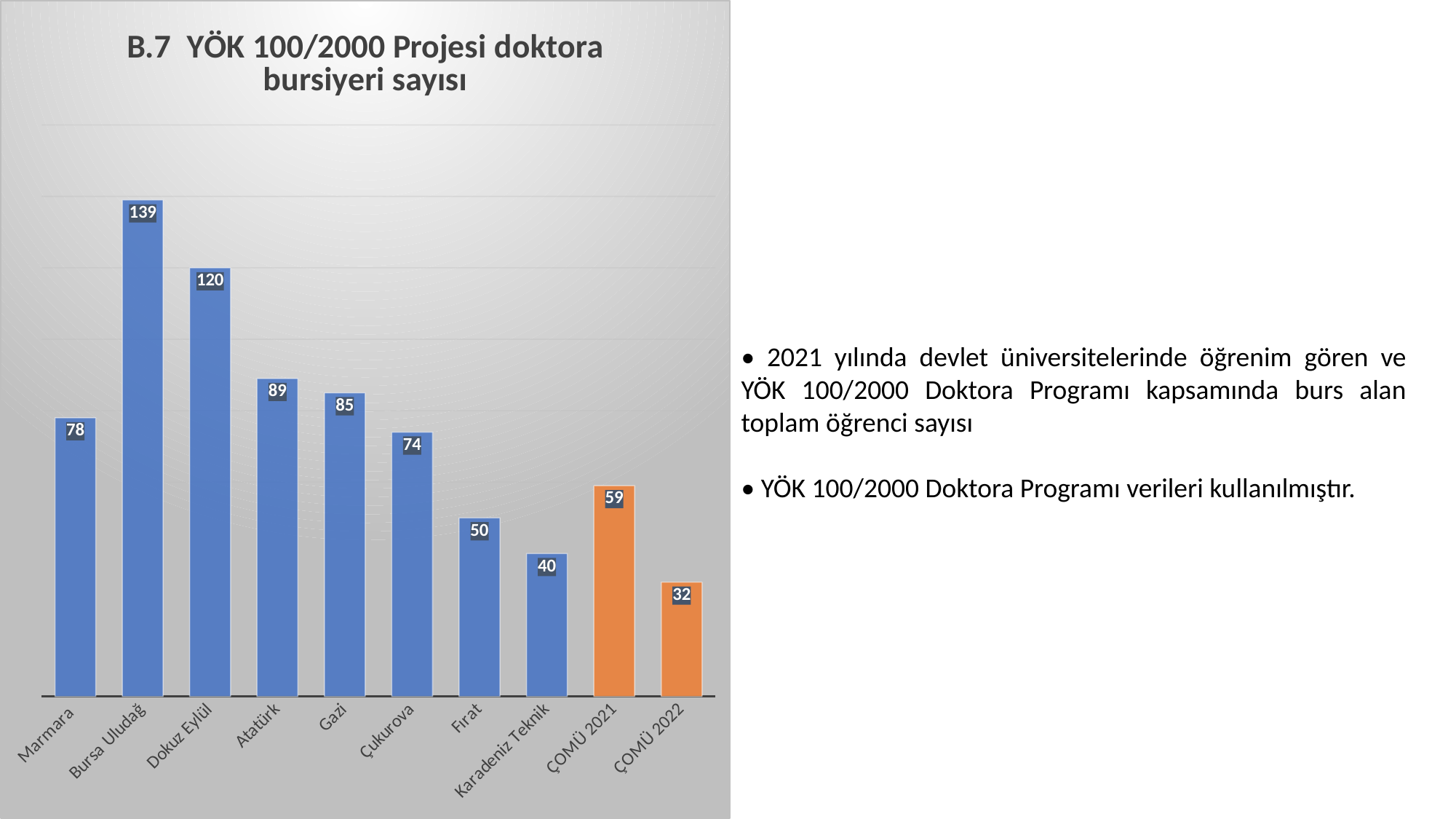

### Chart:

| Category | B.7  YÖK 100/2000 Projesi doktora bursiyeri sayısı |
|---|---|
| Marmara  | 78.0 |
| Bursa Uludağ | 139.0 |
| Dokuz Eylül | 120.0 |
| Atatürk | 89.0 |
| Gazi | 85.0 |
| Çukurova | 74.0 |
| Fırat | 50.0 |
| Karadeniz Teknik | 40.0 |
| ÇOMÜ 2021 | 59.0 |
| ÇOMÜ 2022 | 32.0 |
• 2021 yılında devlet üniversitelerinde öğrenim gören ve YÖK 100/2000 Doktora Programı kapsamında burs alan toplam öğrenci sayısı

• YÖK 100/2000 Doktora Programı verileri kullanılmıştır.